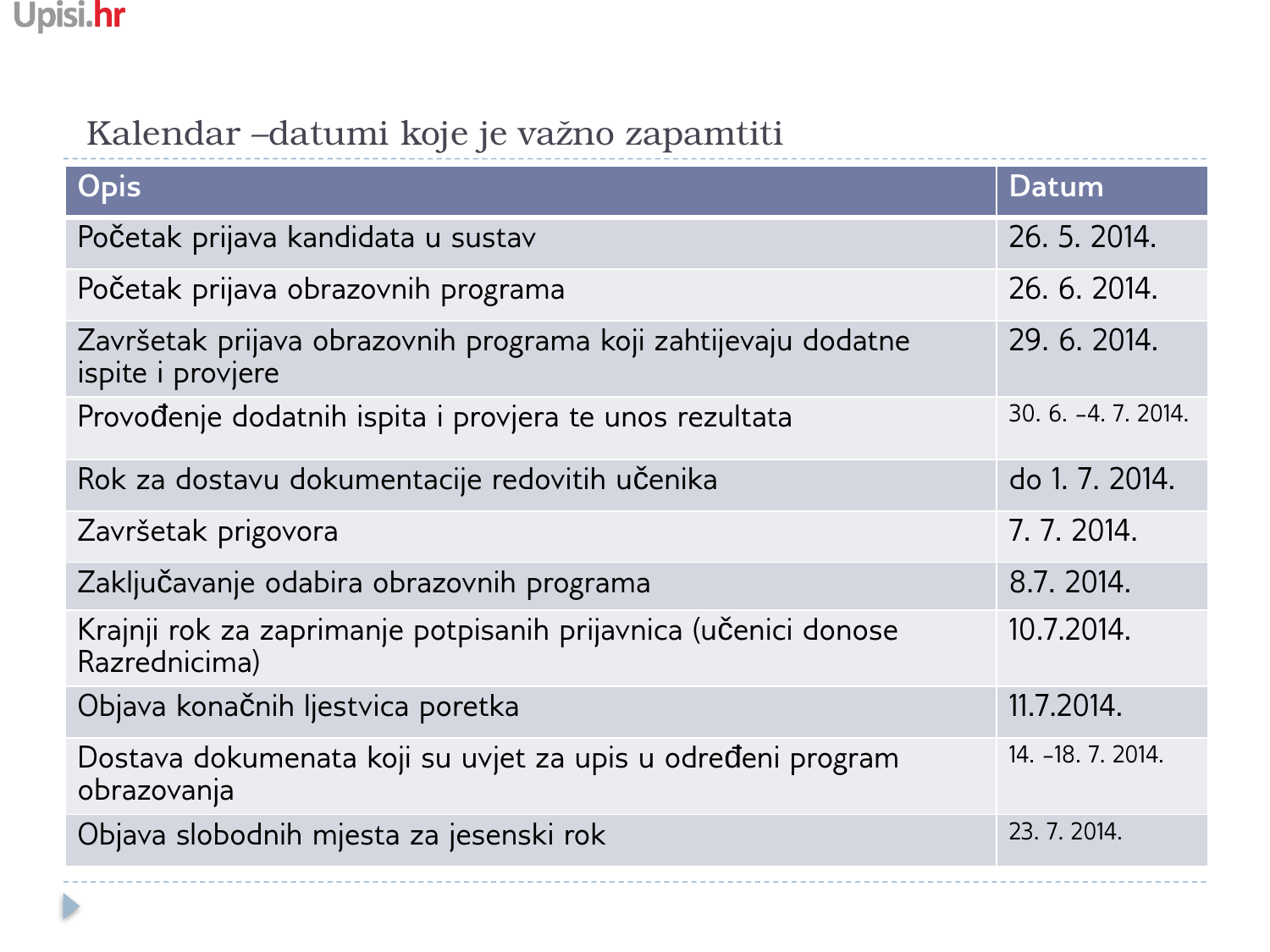

# Kalendar –datumi koje je važno zapamtiti
| Opis | Datum |
| --- | --- |
| Početak prijava kandidata u sustav | 26. 5. 2014. |
| Početak prijava obrazovnih programa | 26. 6. 2014. |
| Završetak prijava obrazovnih programa koji zahtijevaju dodatne ispite i provjere | 29. 6. 2014. |
| Provođenje dodatnih ispita i provjera te unos rezultata | 30. 6. –4. 7. 2014. |
| Rok za dostavu dokumentacije redovitih učenika | do 1. 7. 2014. |
| Završetak prigovora | 7. 7. 2014. |
| Zaključavanje odabira obrazovnih programa | 8.7. 2014. |
| Krajnji rok za zaprimanje potpisanih prijavnica (učenici donose Razrednicima) | 10.7.2014. |
| Objava konačnih ljestvica poretka | 11.7.2014. |
| Dostava dokumenata koji su uvjet za upis u određeni program obrazovanja | 14. –18. 7. 2014. |
| Objava slobodnih mjesta za jesenski rok | 23. 7. 2014. |